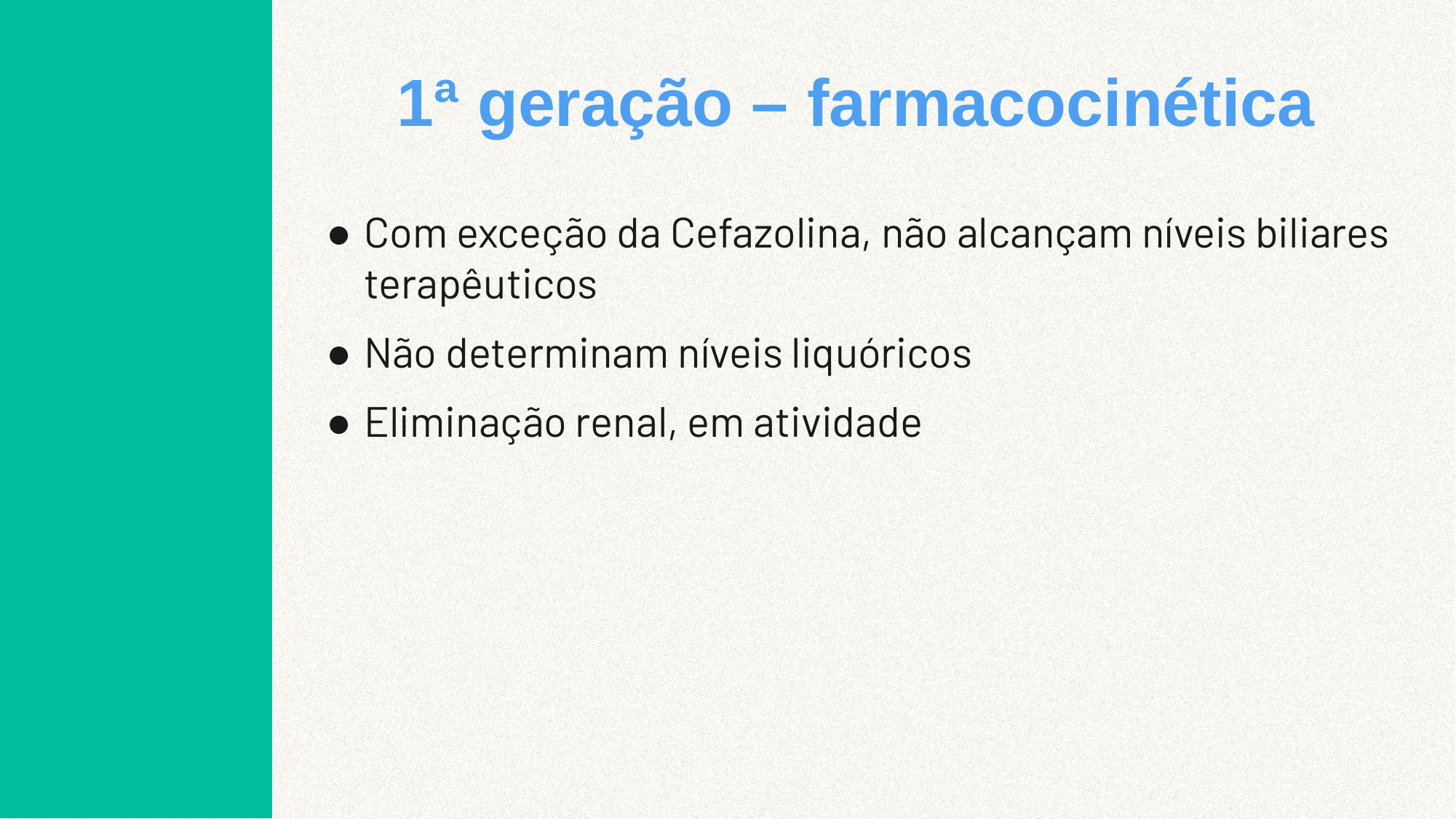

# 1ª geração – farmacocinética
Com exceção da Cefazolina, não alcançam níveis biliares terapêuticos
Não determinam níveis liquóricos
Eliminação renal, em atividade